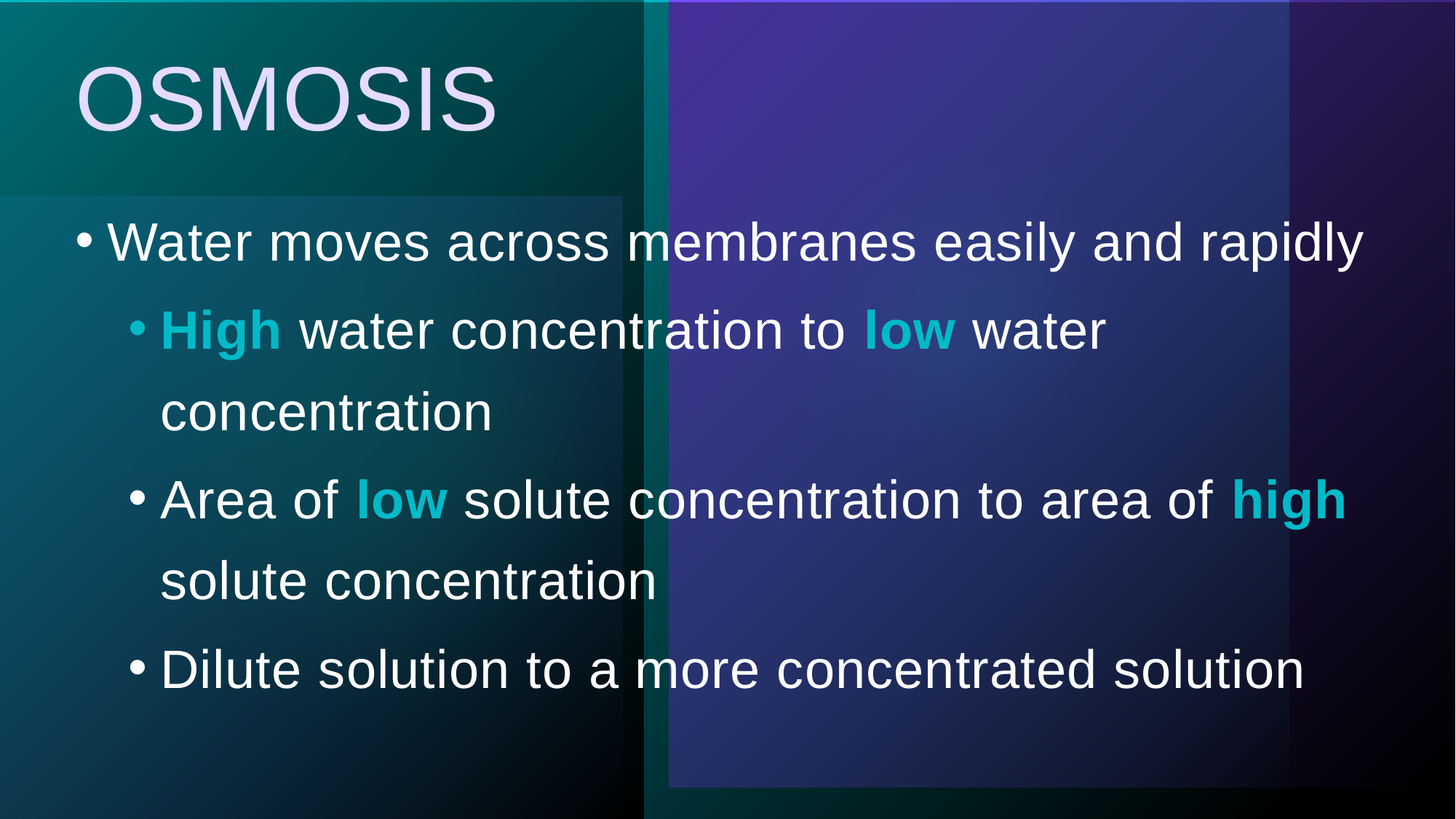

# Osmosis
Water moves across membranes easily and rapidly
High water concentration to low water concentration
Area of low solute concentration to area of high solute concentration
Dilute solution to a more concentrated solution